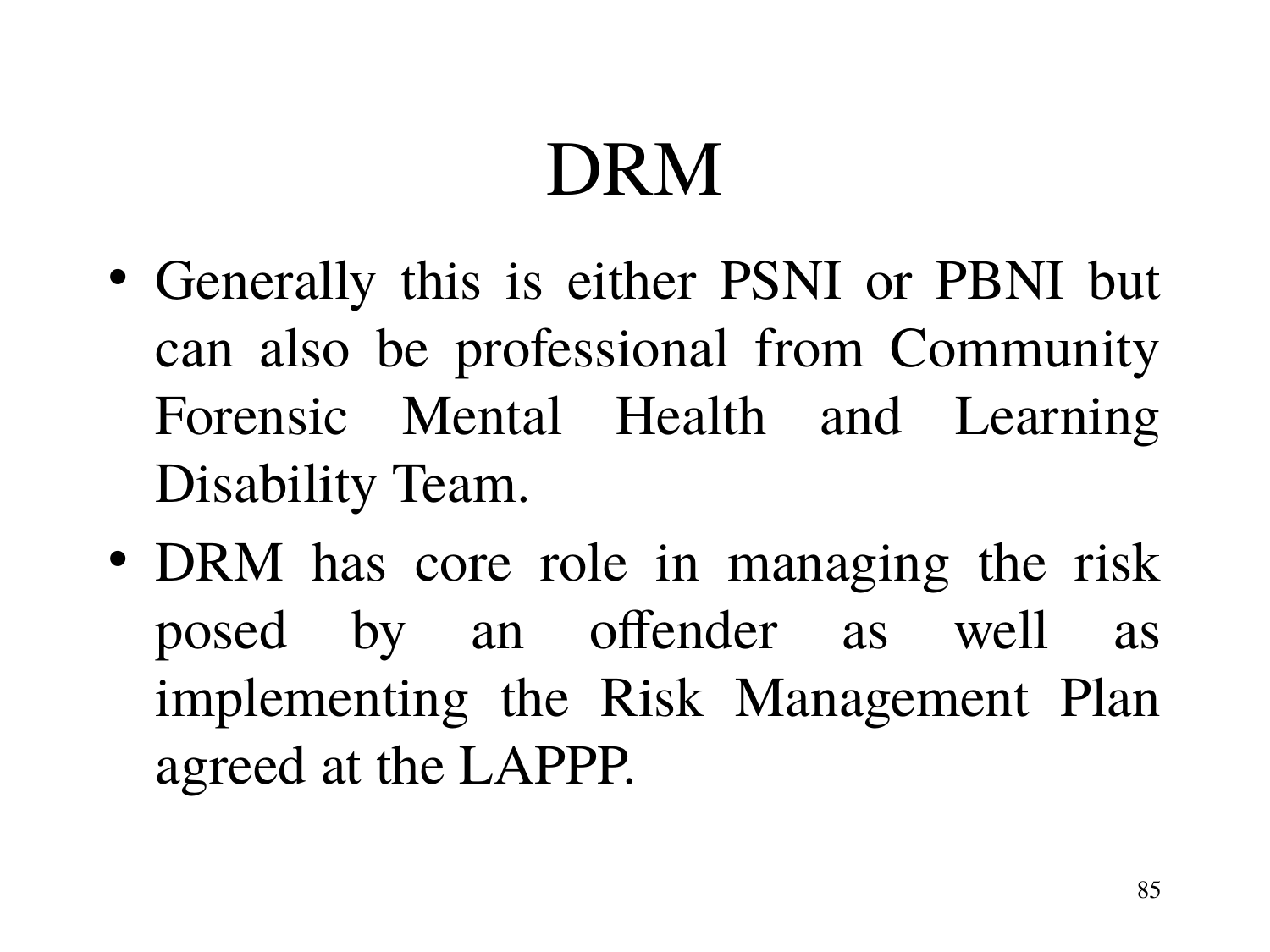

# DRM
Generally this is either PSNI or PBNI but can also be professional from Community Forensic Mental Health and Learning Disability Team.
DRM has core role in managing the risk posed by an offender as well as implementing the Risk Management Plan agreed at the LAPPP.

85